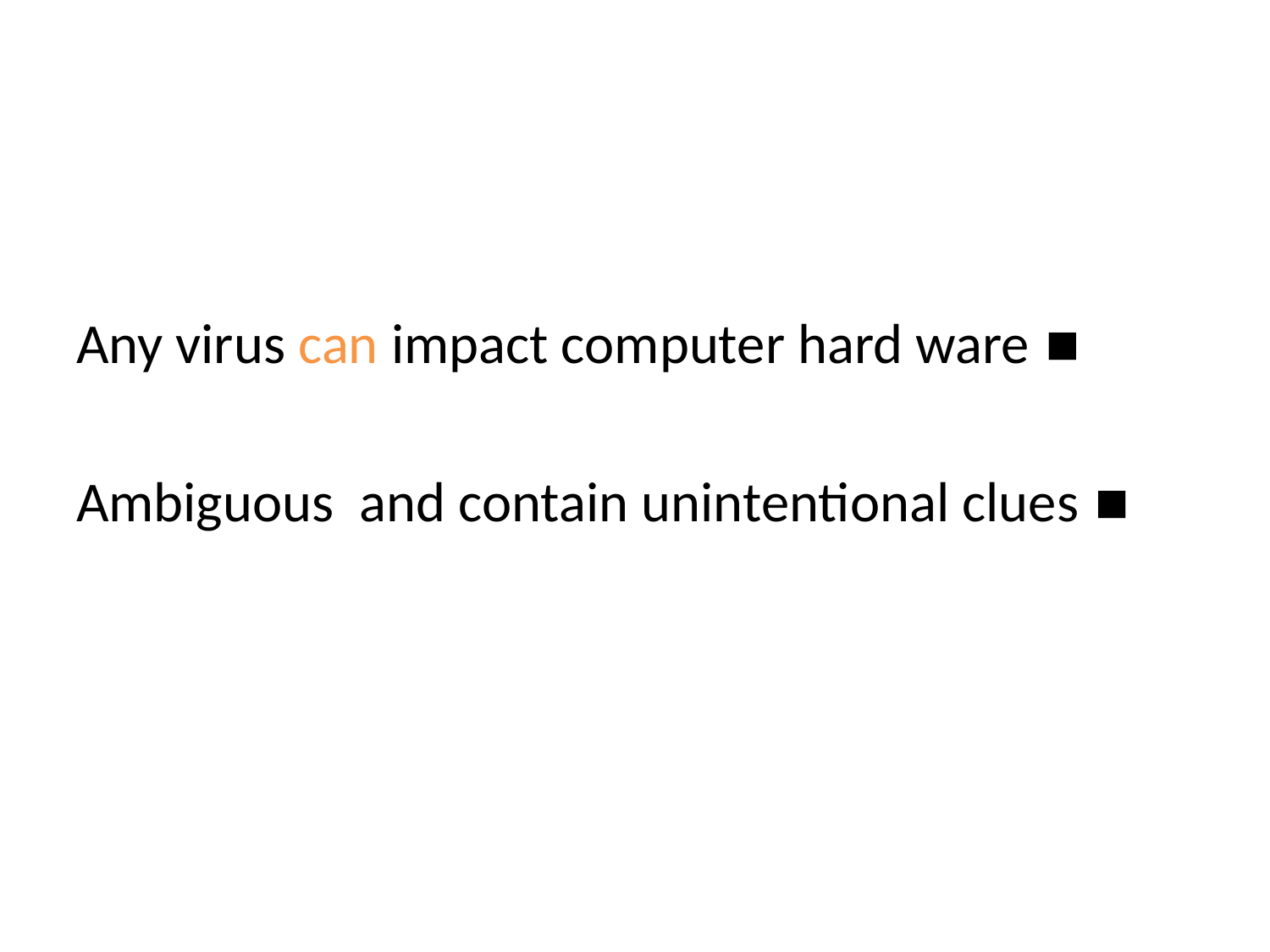

■ Any virus can impact computer hard ware

■ Ambiguous  and contain unintentional clues